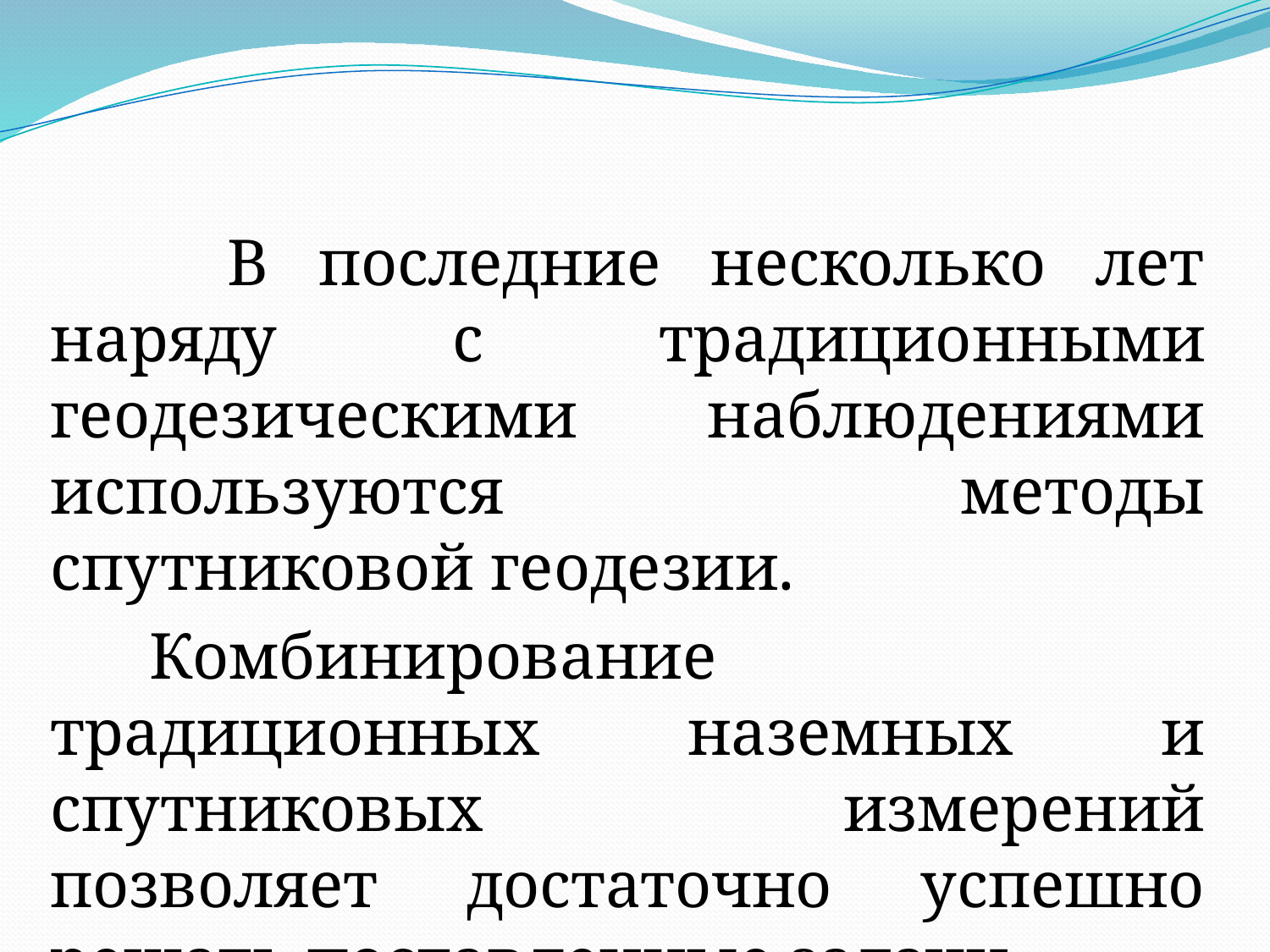

В последние несколько лет наряду с традиционными геодезическими наблюдениями используются методы спутниковой геодезии.
Комбинирование традиционных наземных и спутниковых измерений позволяет достаточно успешно решать поставленные задачи.